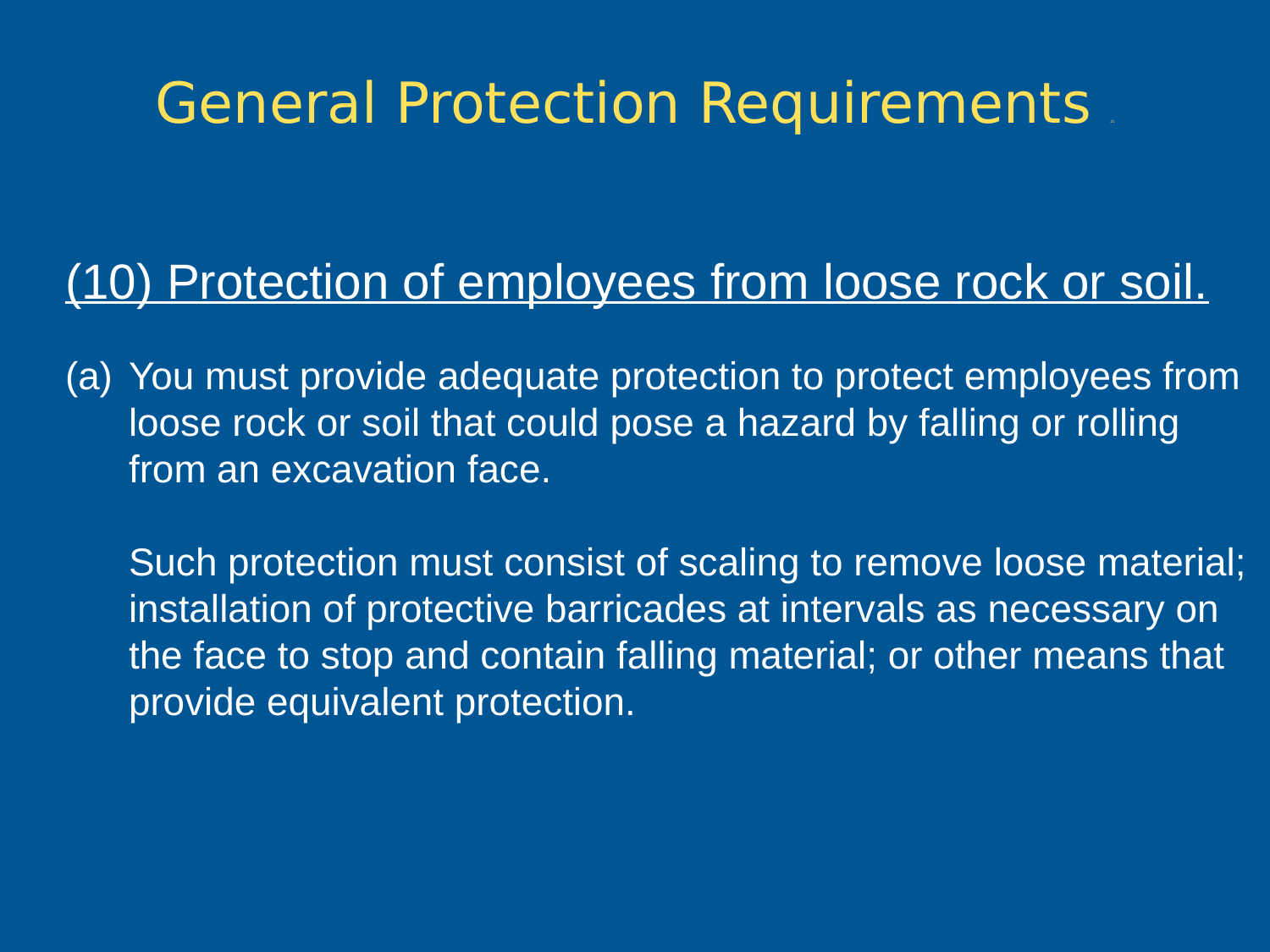

# General Protection Requirements 21
(10) Protection of employees from loose rock or soil.

You must provide adequate protection to protect employees from loose rock or soil that could pose a hazard by falling or rolling from an excavation face.

Such protection must consist of scaling to remove loose material; installation of protective barricades at intervals as necessary on the face to stop and contain falling material; or other means that provide equivalent protection.